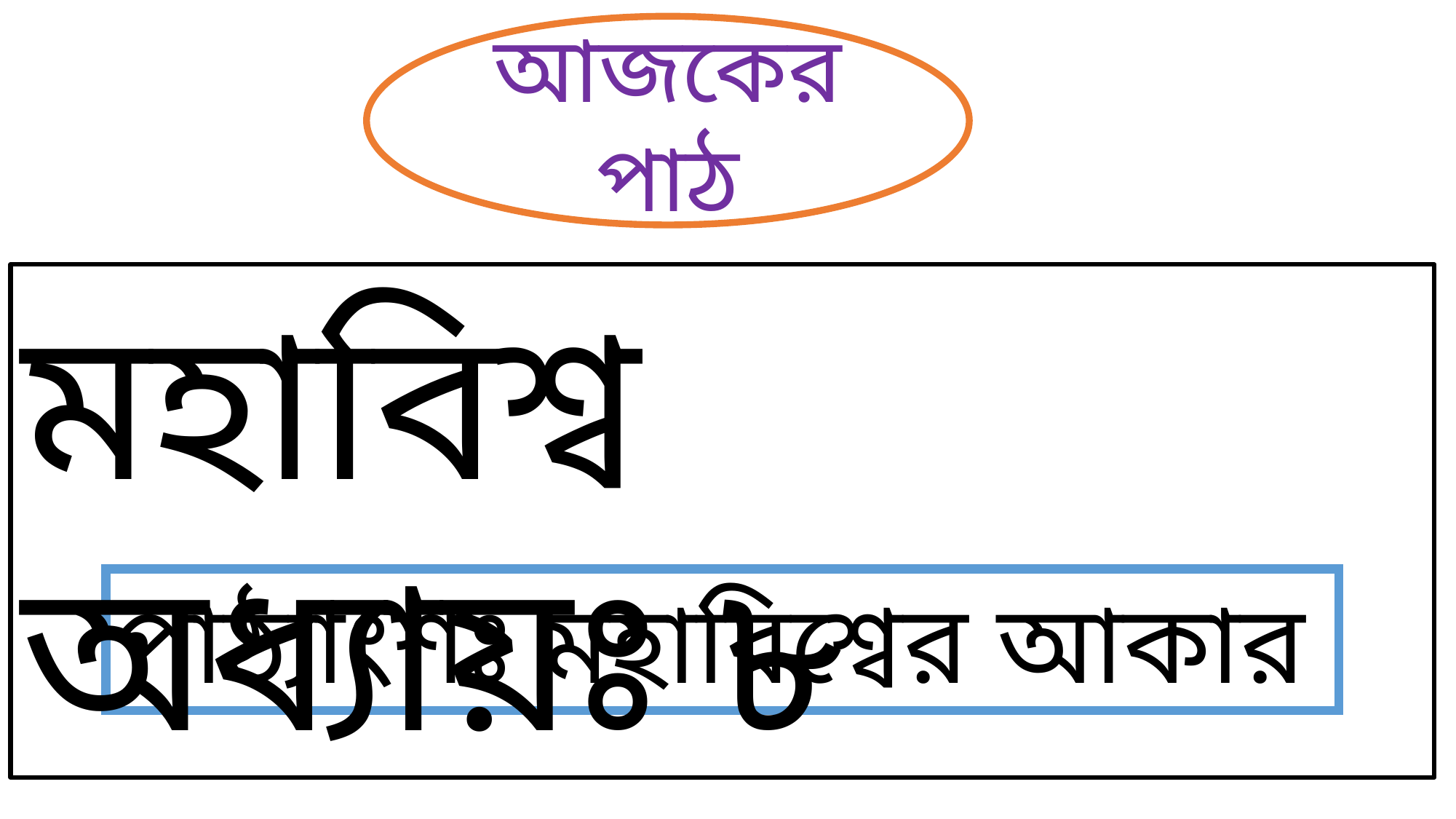

আজকের পাঠ
মহাবিশ্ব   অধ্যায়ঃ ৮
পাঠ্যাংশঃ মহাবিশ্বের আকার